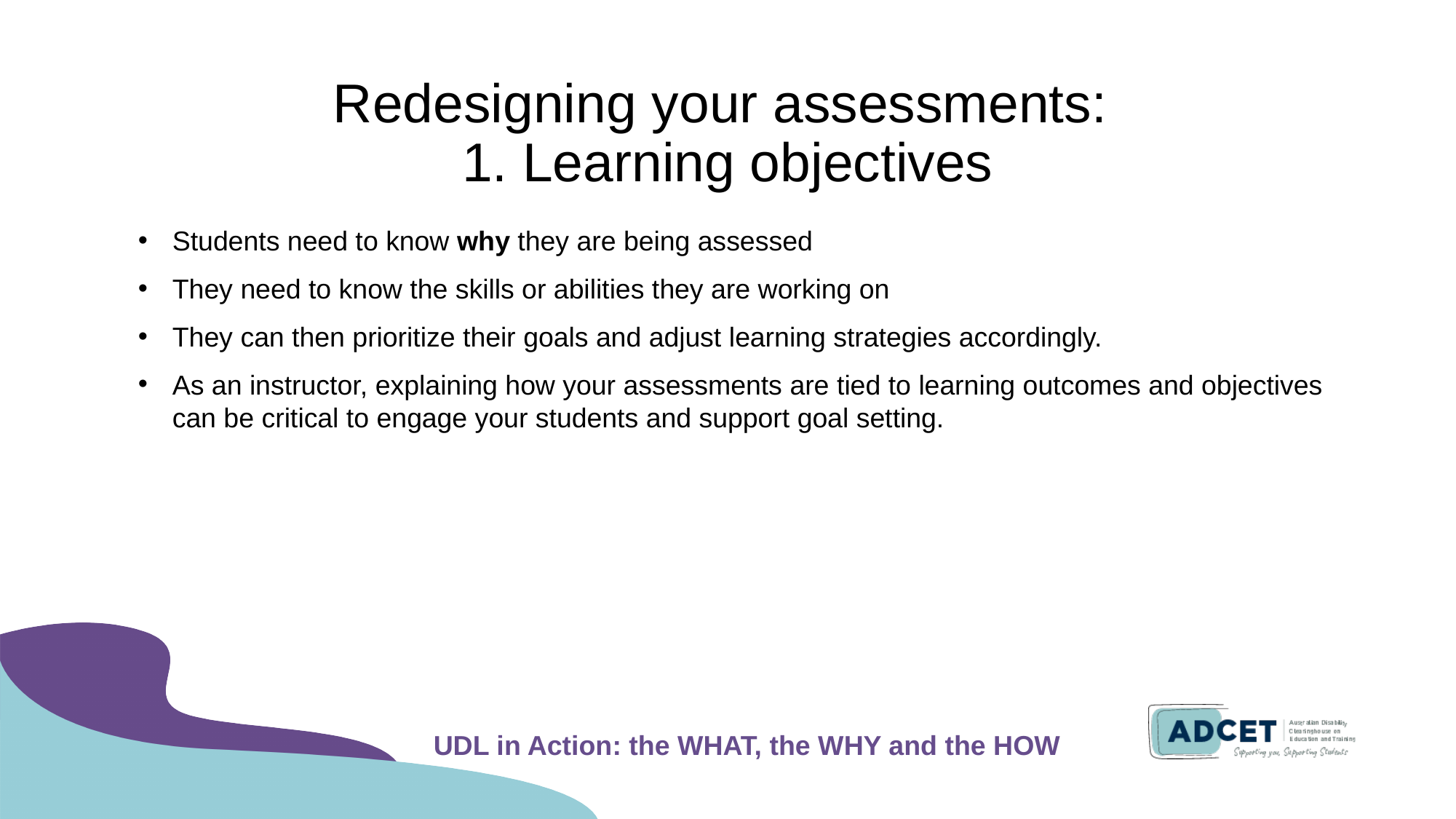

# Redesigning your assessments: 1. Learning objectives
Students need to know why they are being assessed
They need to know the skills or abilities they are working on
They can then prioritize their goals and adjust learning strategies accordingly.
As an instructor, explaining how your assessments are tied to learning outcomes and objectives can be critical to engage your students and support goal setting.